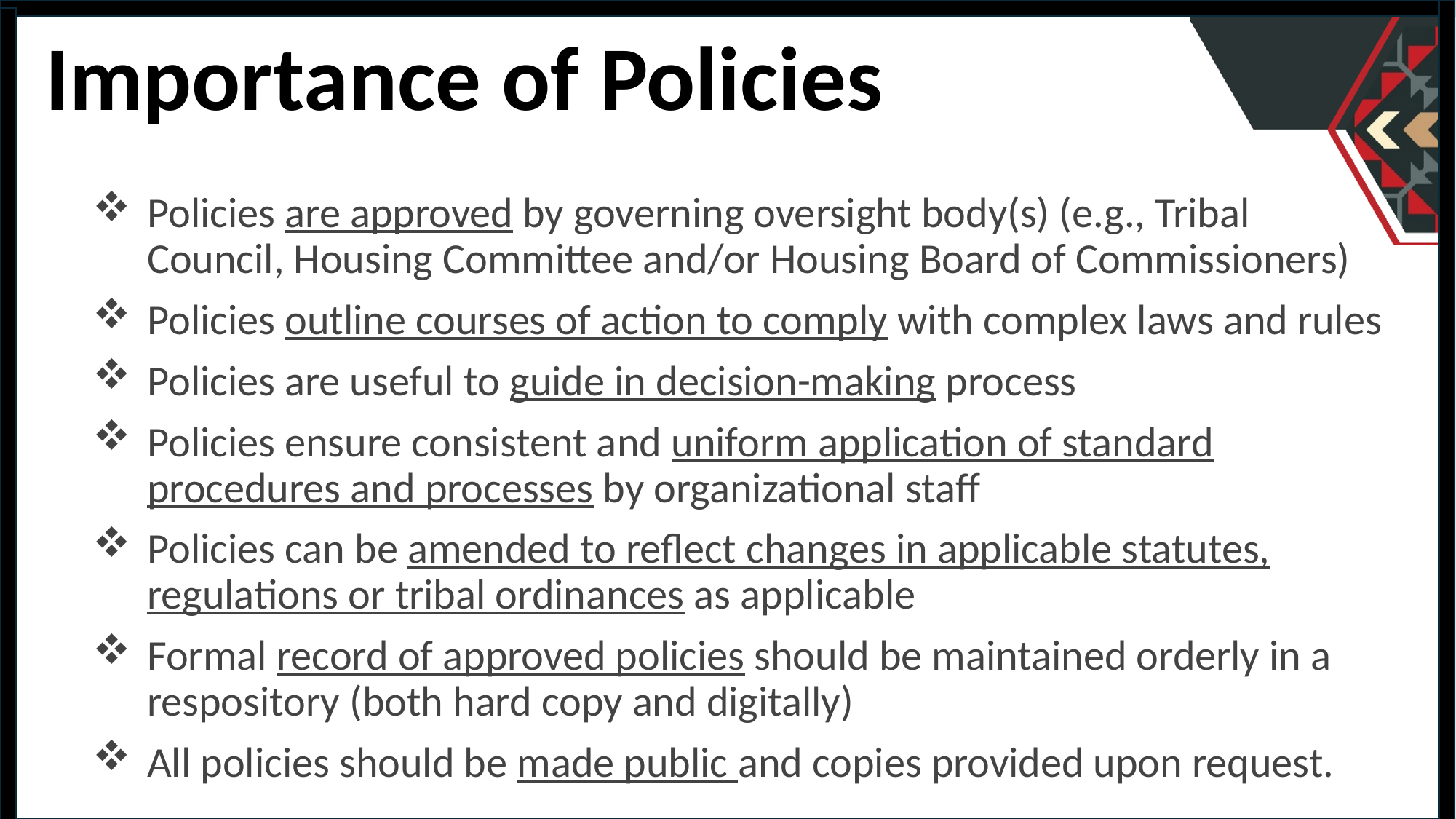

Importance of Policies
Policies are approved by governing oversight body(s) (e.g., Tribal Council, Housing Committee and/or Housing Board of Commissioners)
Policies outline courses of action to comply with complex laws and rules
Policies are useful to guide in decision-making process
Policies ensure consistent and uniform application of standard procedures and processes by organizational staff
Policies can be amended to reflect changes in applicable statutes, regulations or tribal ordinances as applicable
Formal record of approved policies should be maintained orderly in a respository (both hard copy and digitally)
All policies should be made public and copies provided upon request.